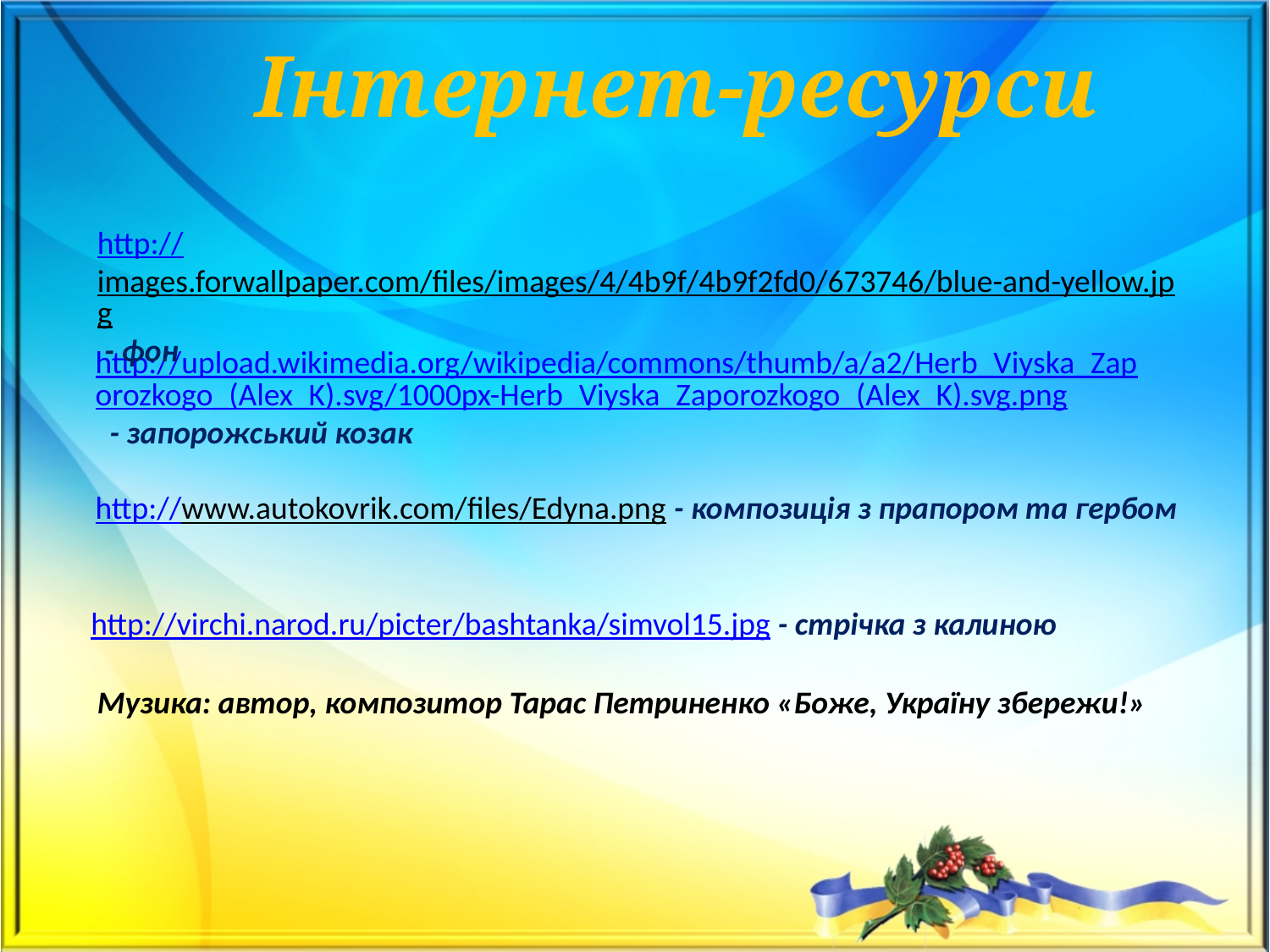

Інтернет-ресурси
http://images.forwallpaper.com/files/images/4/4b9f/4b9f2fd0/673746/blue-and-yellow.jpg - фон
http://upload.wikimedia.org/wikipedia/commons/thumb/a/a2/Herb_Viyska_Zaporozkogo_(Alex_K).svg/1000px-Herb_Viyska_Zaporozkogo_(Alex_K).svg.png  - запорожський козак
http://www.autokovrik.com/files/Edyna.png - композиція з прапором та гербом
http://virchi.narod.ru/picter/bashtanka/simvol15.jpg - стрічка з калиною
Музика: автор, композитор Тарас Петриненко «Боже, Україну збережи!»